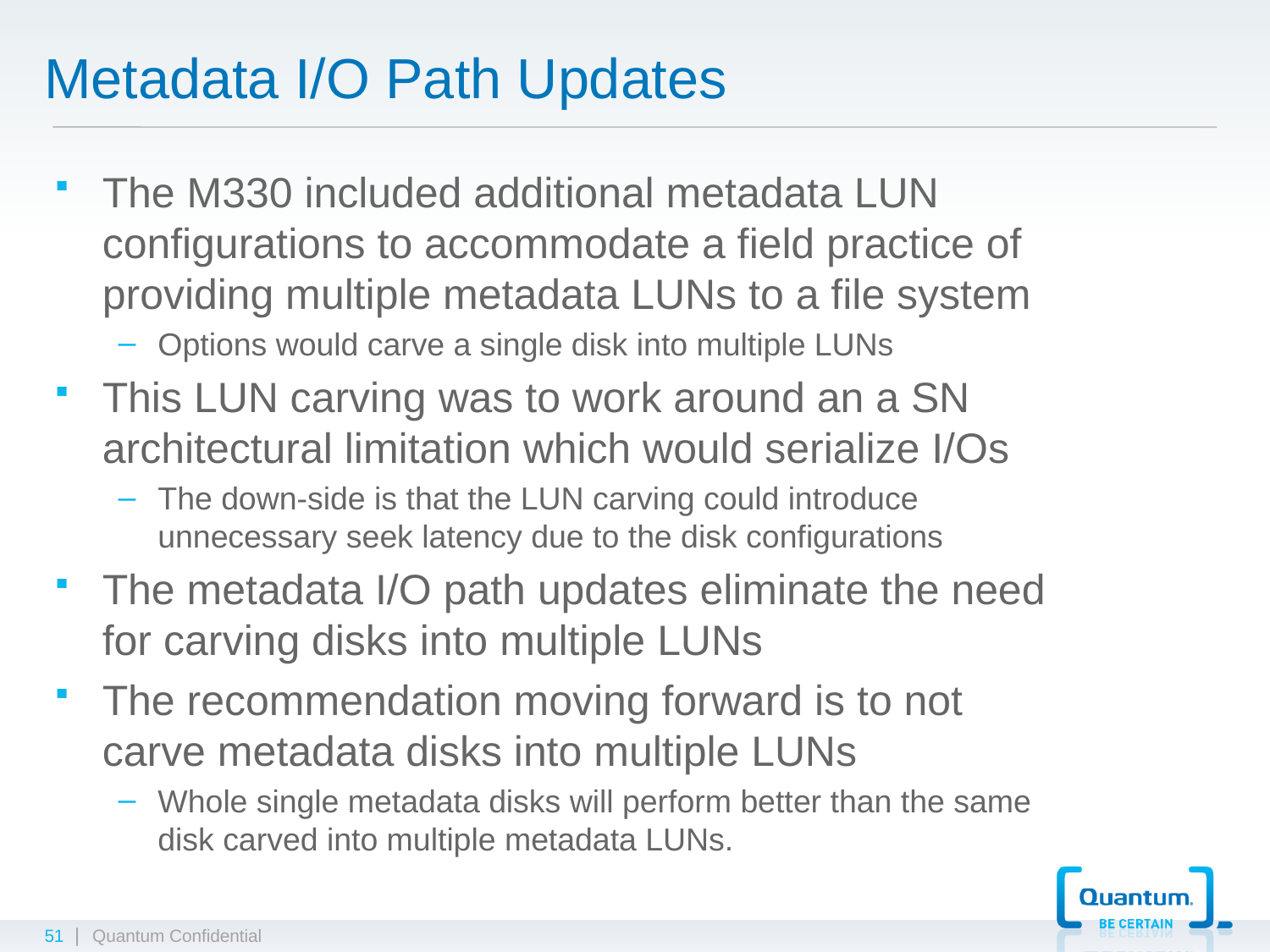

# Metadata I/O Path Updates
The M330 included additional metadata LUN configurations to accommodate a field practice of providing multiple metadata LUNs to a file system
Options would carve a single disk into multiple LUNs
This LUN carving was to work around an a SN architectural limitation which would serialize I/Os
The down-side is that the LUN carving could introduce unnecessary seek latency due to the disk configurations
The metadata I/O path updates eliminate the need for carving disks into multiple LUNs
The recommendation moving forward is to not carve metadata disks into multiple LUNs
Whole single metadata disks will perform better than the same disk carved into multiple metadata LUNs.
51